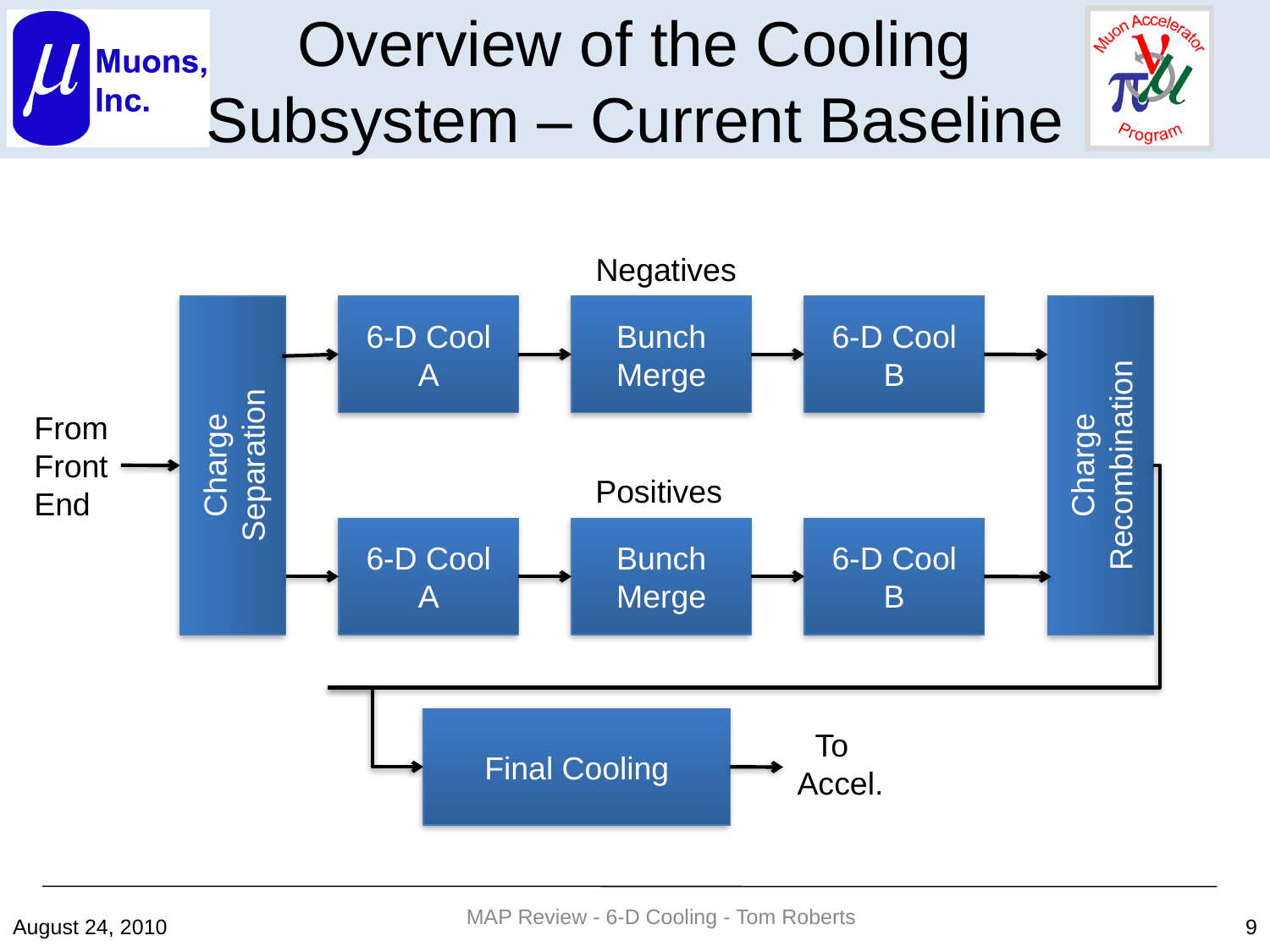

Overview of the Cooling
Subsystem – Current Baseline
Negatives
6-D Cool
A
Bunch
Merge
6-D Cool
B
From
Front
End
Charge
Separation
Charge
Recombination
Positives
6-D Cool
A
Bunch
Merge
6-D Cool
B
Final Cooling
  To
Accel.
MAP Review - 6-D Cooling - Tom Roberts
August 24, 2010
9